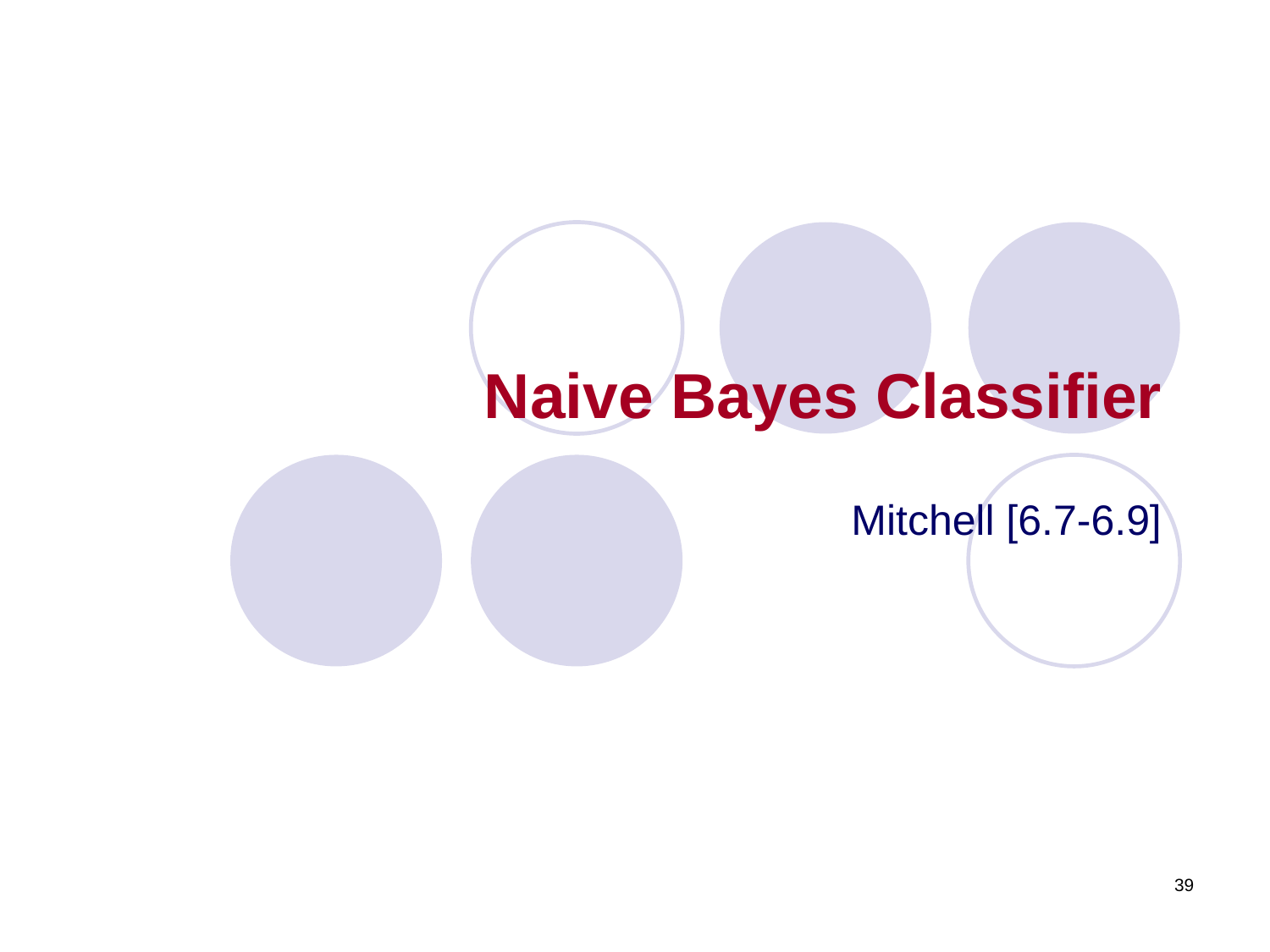

# Naive Bayes Classifier
Mitchell [6.7-6.9]
39